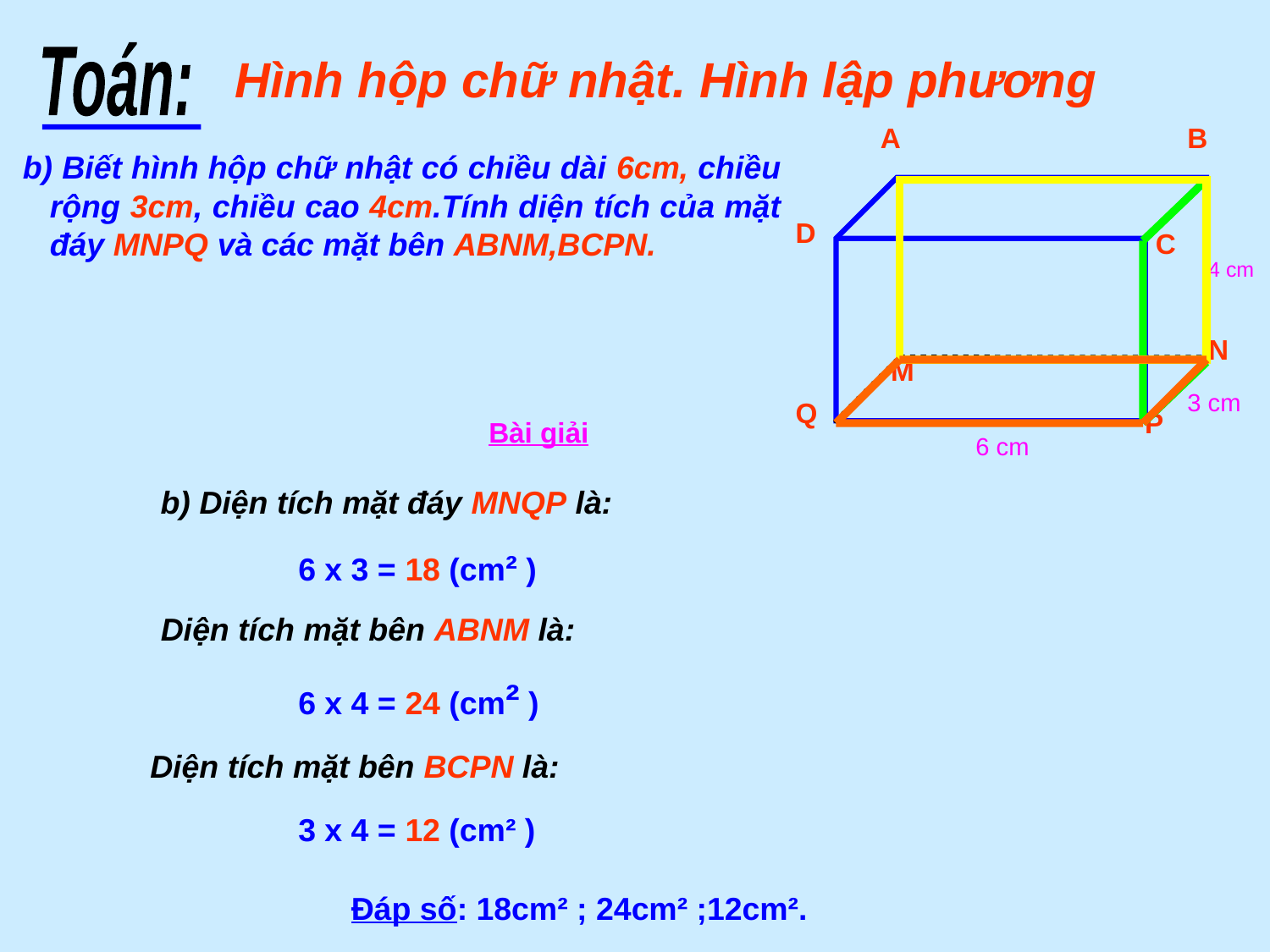

Toán:
Hình hộp chữ nhật. Hình lập phương
A
B

D
C
N
M

Q
P

  b) Biết hình hộp chữ nhật có chiều dài 6cm, chiều rộng 3cm, chiều cao 4cm.Tính diện tích của mặt đáy MNPQ và các mặt bên ABNM,BCPN.

4 cm

3 cm
Bài giải
b) Diện tích mặt đáy MNQP là:
6 x 3 = 18 (cm² )
Diện tích mặt bên ABNM là:
6 x 4 = 24 (cm² )
Diện tích mặt bên BCPN là:
3 x 4 = 12 (cm² )
Đáp số: 18cm² ; 24cm² ;12cm².
6 cm